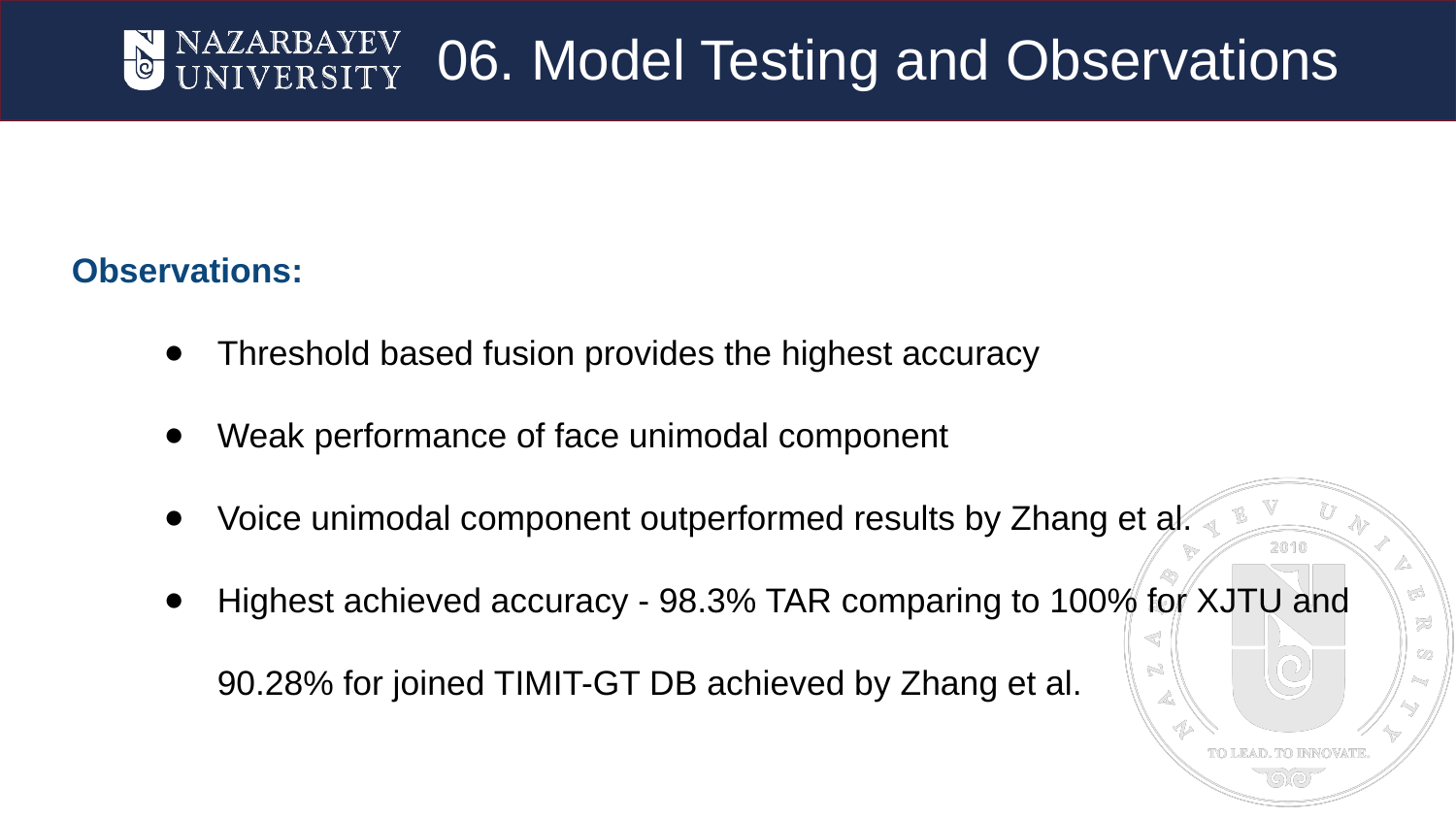

06. Model Testing and Observations
Observations:
Threshold based fusion provides the highest accuracy
Weak performance of face unimodal component
Voice unimodal component outperformed results by Zhang et al.
Highest achieved accuracy - 98.3% TAR comparing to 100% for XJTU and 90.28% for joined TIMIT-GT DB achieved by Zhang et al.